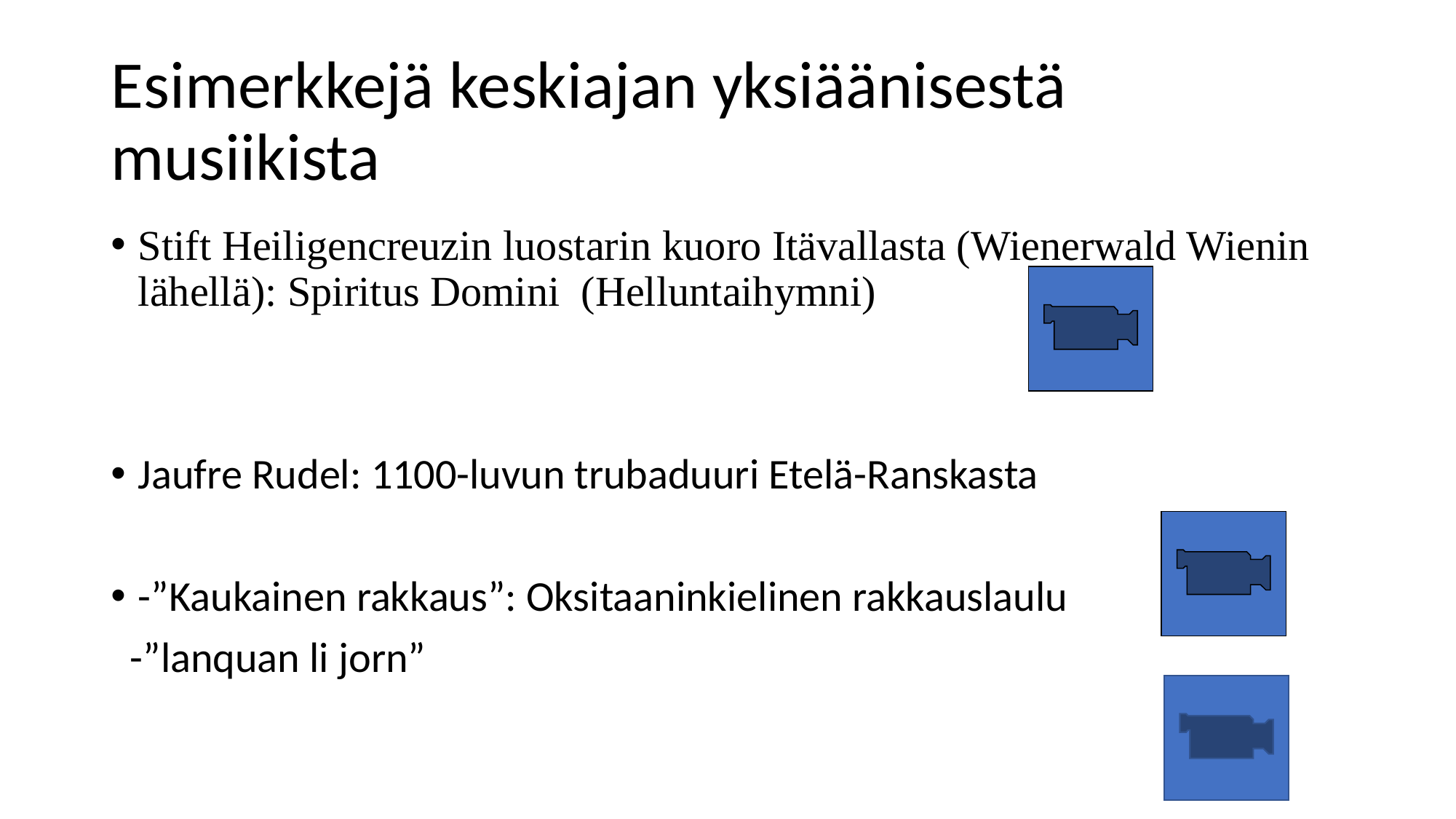

# Esimerkkejä keskiajan yksiäänisestä musiikista
Stift Heiligencreuzin luostarin kuoro Itävallasta (Wienerwald Wienin lähellä): Spiritus Domini  (Helluntaihymni)

Jaufre Rudel: 1100-luvun trubaduuri Etelä-Ranskasta

-”Kaukainen rakkaus”: Oksitaaninkielinen rakkauslaulu
  -”lanquan li jorn”